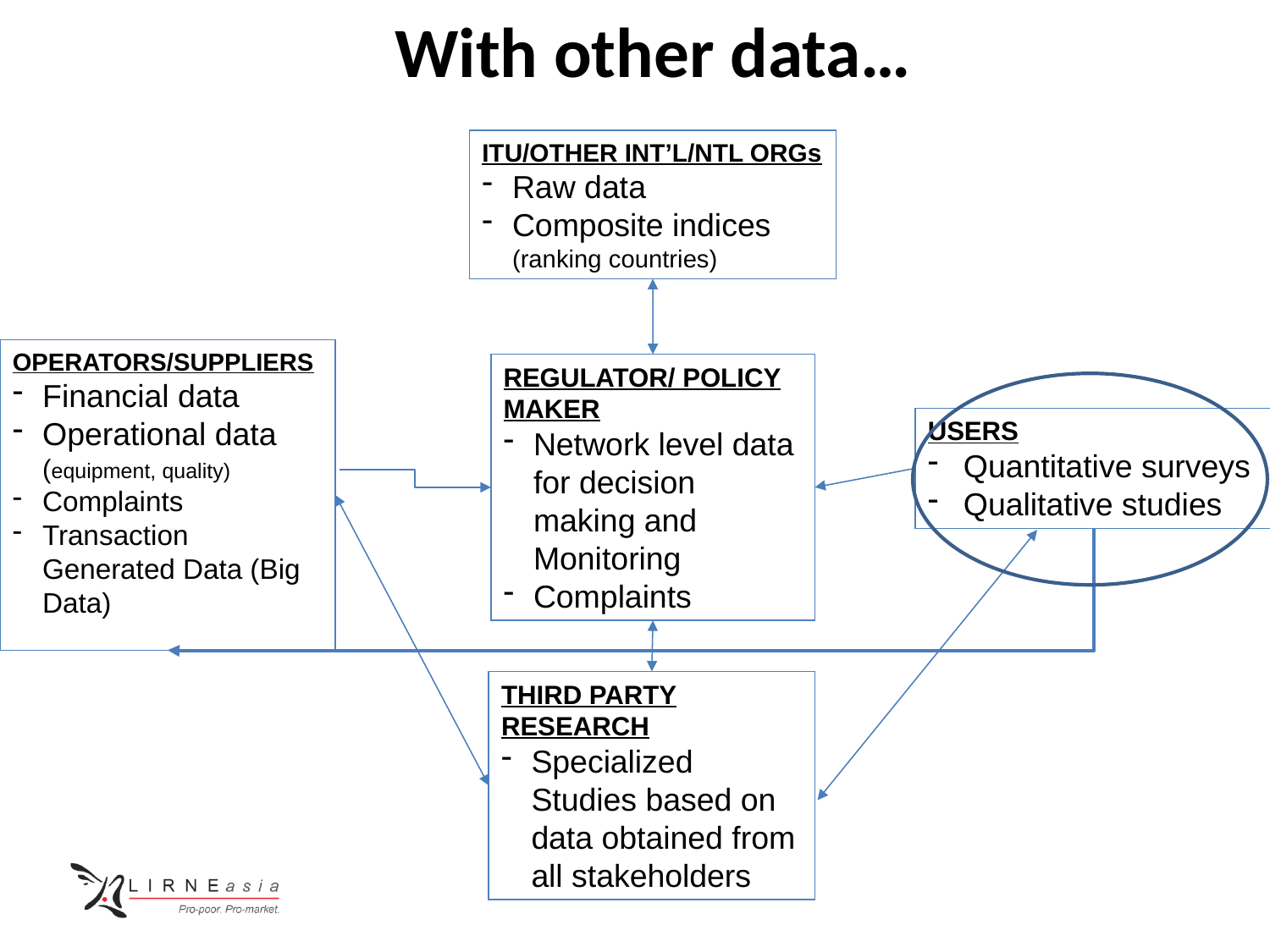

# With other data…
ITU/OTHER INT’L/NTL ORGs
Raw data
Composite indices (ranking countries)
OPERATORS/SUPPLIERS
Financial data
Operational data (equipment, quality)
Complaints
Transaction Generated Data (Big Data)

REGULATOR/ POLICY MAKER
Network level data for decision making and Monitoring
Complaints

USERS
Quantitative surveys
Qualitative studies
THIRD PARTY RESEARCH
Specialized Studies based on data obtained from all stakeholders